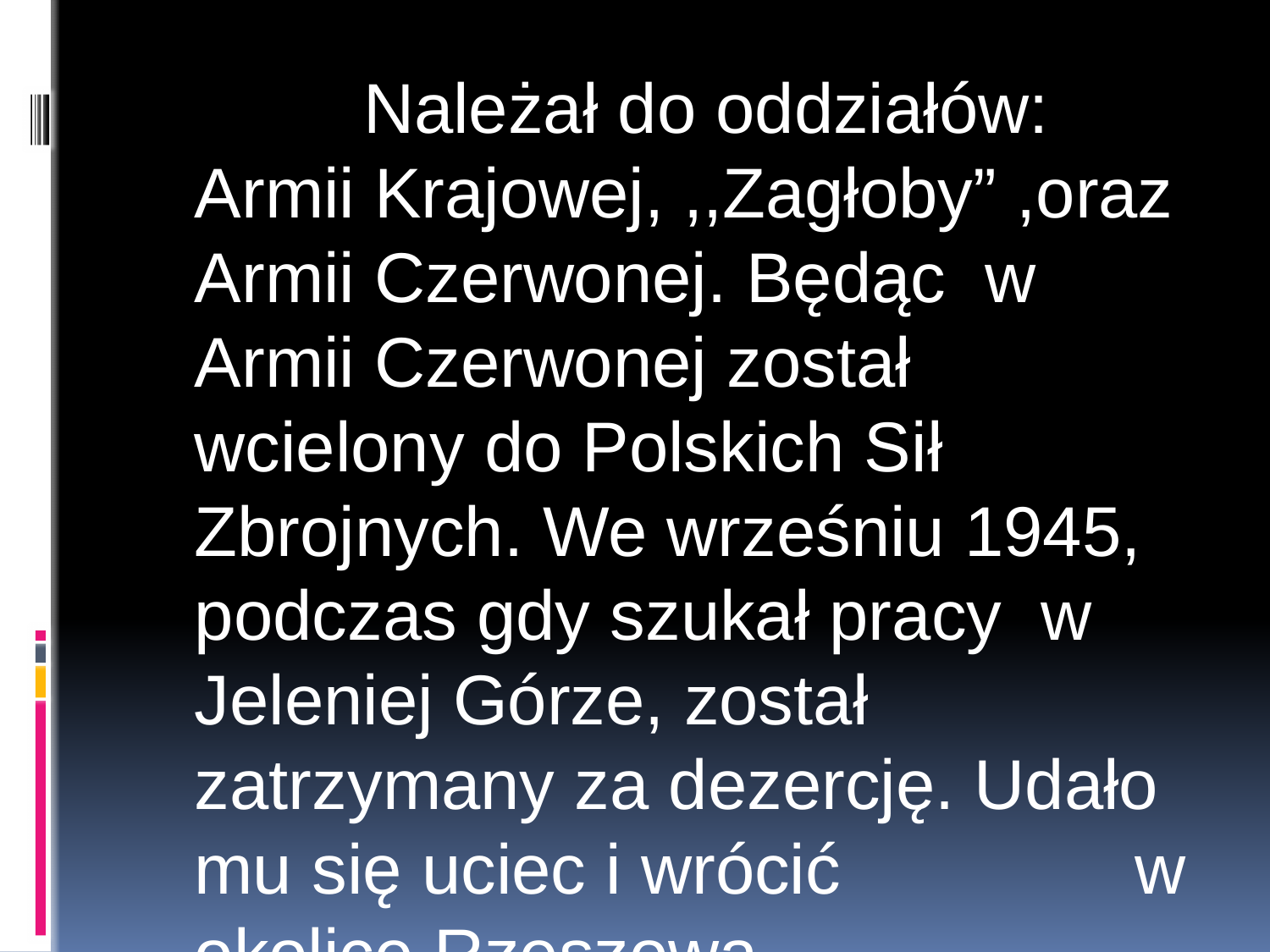

Należał do oddziałów: Armii Krajowej, ,,Zagłoby” ,oraz Armii Czerwonej. Będąc  w Armii Czerwonej został wcielony do Polskich Sił  Zbrojnych. We wrześniu 1945, podczas gdy szukał pracy  w Jeleniej Górze, został zatrzymany za dezercję. Udało mu się uciec i wrócić               w okolice Rzeszowa.